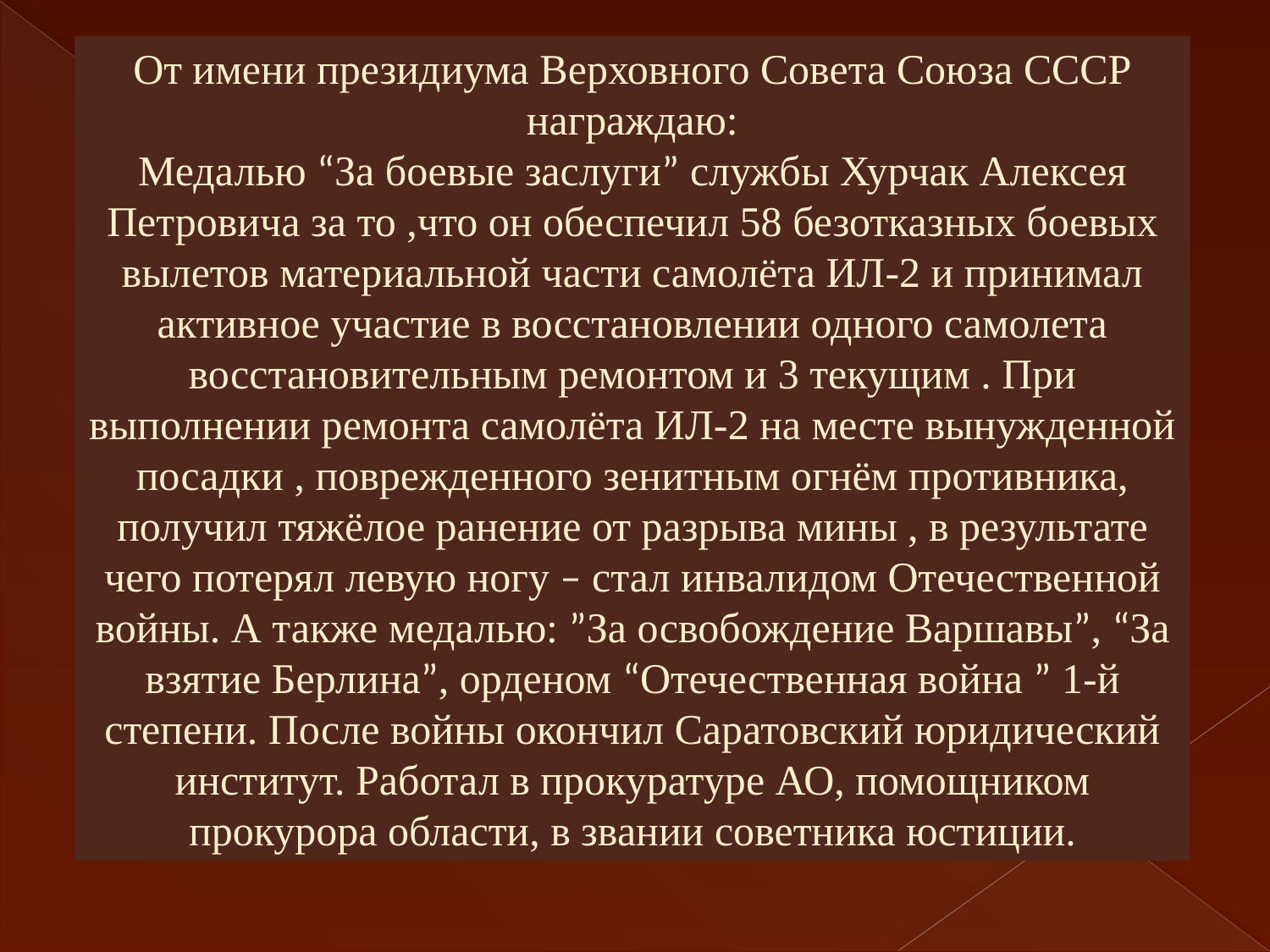

От имени президиума Верховного Совета Союза СССР награждаю:
Медалью “За боевые заслуги” службы Хурчак Алексея Петровича за то ,что он обеспечил 58 безотказных боевых вылетов материальной части самолёта ИЛ-2 и принимал активное участие в восстановлении одного самолета восстановительным ремонтом и 3 текущим . При выполнении ремонта самолёта ИЛ-2 на месте вынужденной посадки , поврежденного зенитным огнём противника, получил тяжёлое ранение от разрыва мины , в результате чего потерял левую ногу – стал инвалидом Отечественной войны. А также медалью: ”За освобождение Варшавы”, “За взятие Берлина”, орденом “Отечественная война ” 1-й степени. После войны окончил Саратовский юридический институт. Работал в прокуратуре АО, помощником прокурора области, в звании советника юстиции.